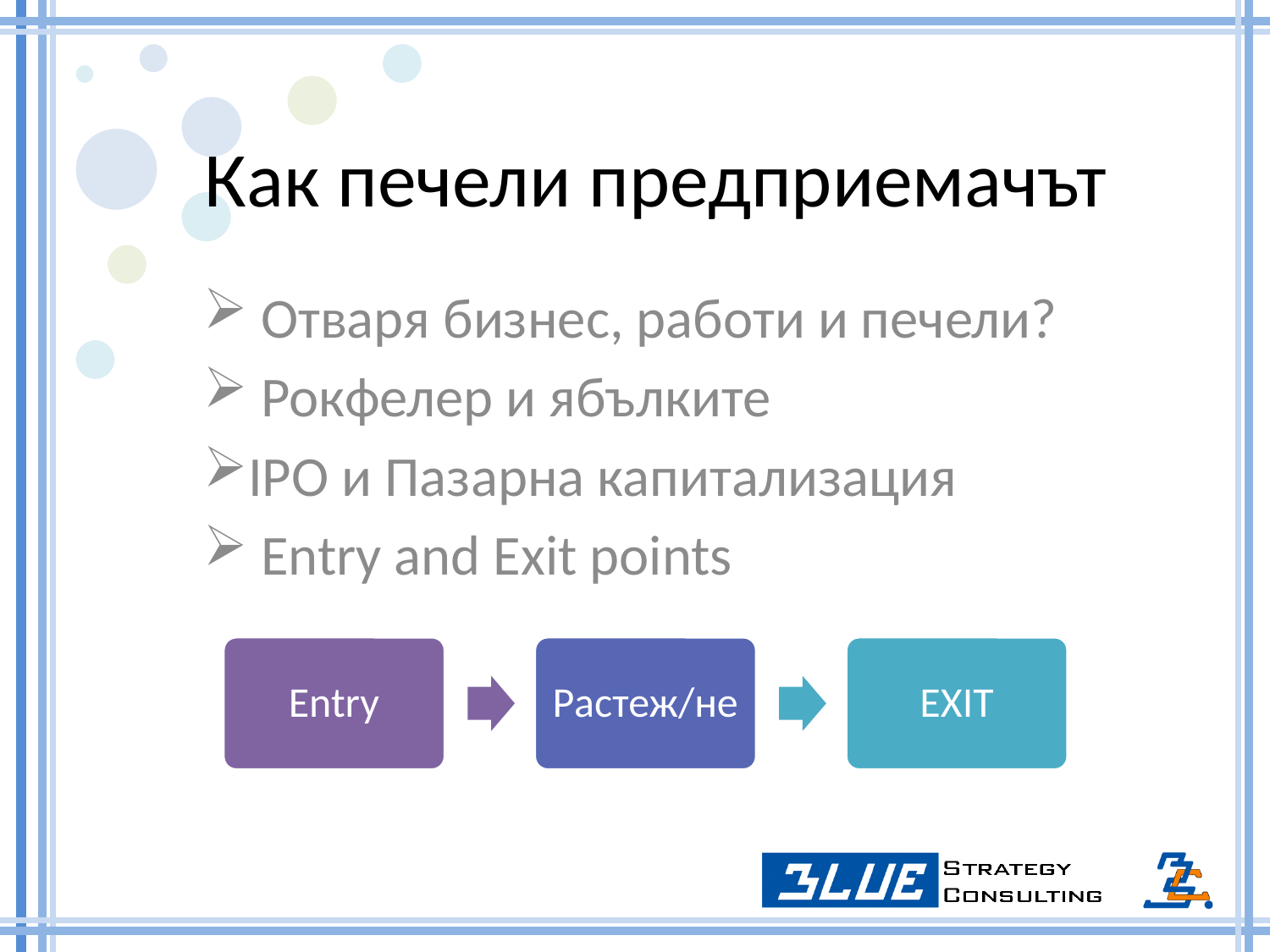

# Как печели предприемачът
 Отваря бизнес, работи и печели?
 Рокфелер и ябълките
IPO и Пазарна капитализация
 Entry and Exit points
Entry

Растеж/не

EXIT